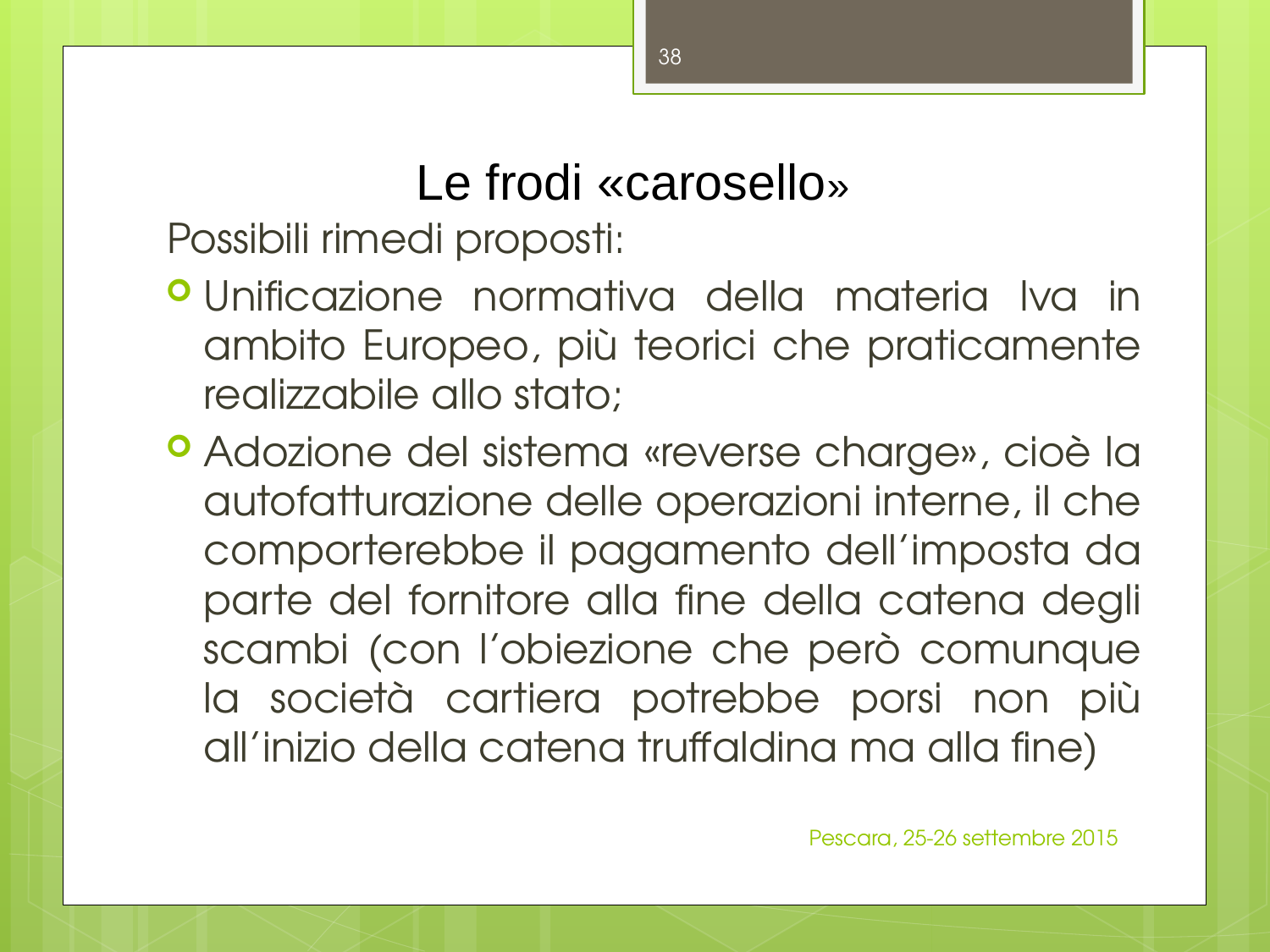

38
# Le frodi «carosello»
Possibili rimedi proposti:
Unificazione normativa della materia Iva in ambito Europeo, più teorici che praticamente realizzabile allo stato;
Adozione del sistema «reverse charge», cioè la autofatturazione delle operazioni interne, il che comporterebbe il pagamento dell’imposta da parte del fornitore alla fine della catena degli scambi (con l’obiezione che però comunque la società cartiera potrebbe porsi non più all’inizio della catena truffaldina ma alla fine)
Pescara, 25-26 settembre 2015